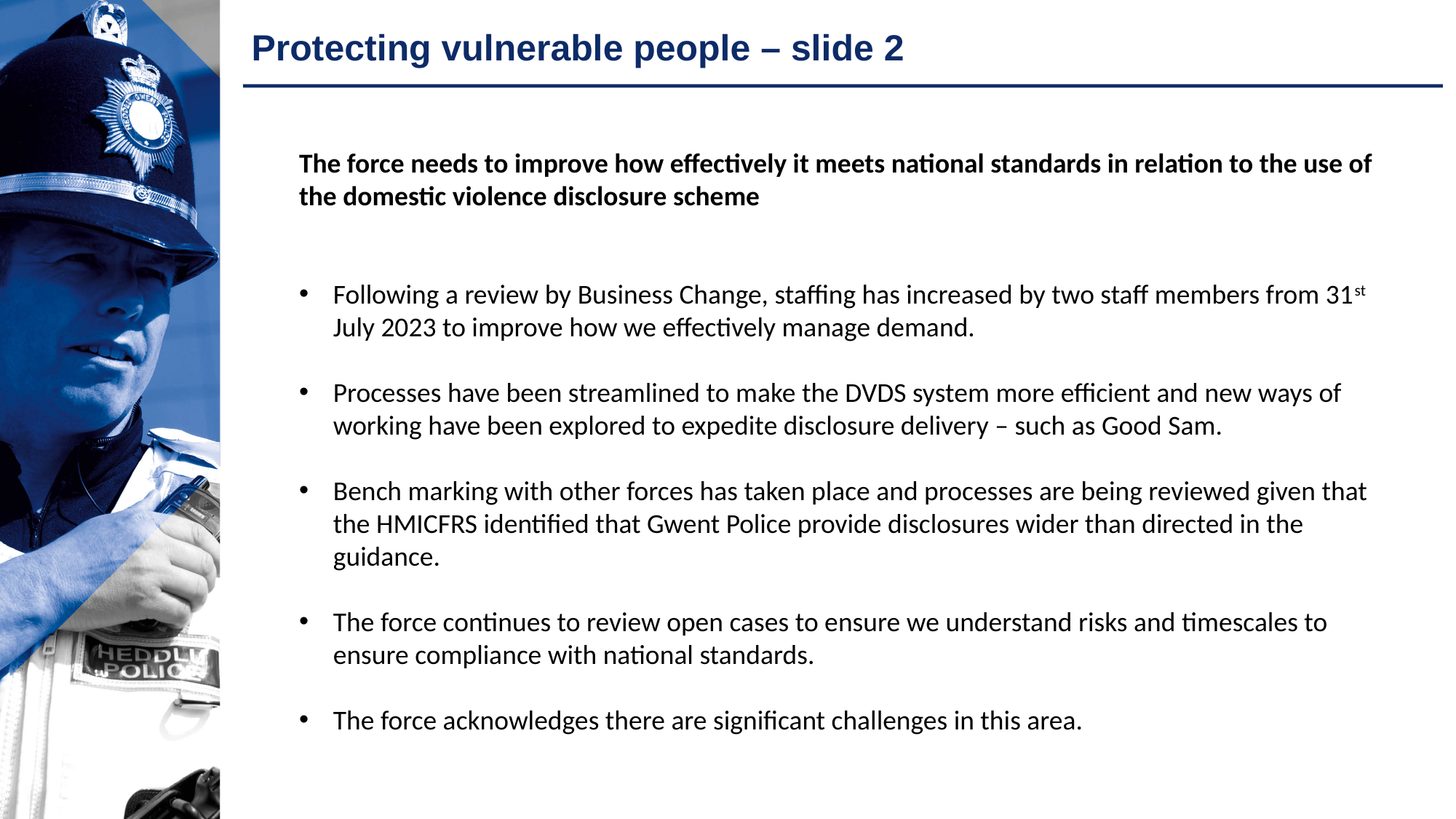

# Protecting vulnerable people – slide 2
The force needs to improve how effectively it meets national standards in relation to the use of the domestic violence disclosure scheme

Following a review by Business Change, staffing has increased by two staff members from 31st July 2023 to improve how we effectively manage demand.

Processes have been streamlined to make the DVDS system more efficient and new ways of working have been explored to expedite disclosure delivery – such as Good Sam.

Bench marking with other forces has taken place and processes are being reviewed given that the HMICFRS identified that Gwent Police provide disclosures wider than directed in the guidance.

The force continues to review open cases to ensure we understand risks and timescales to ensure compliance with national standards.

The force acknowledges there are significant challenges in this area.